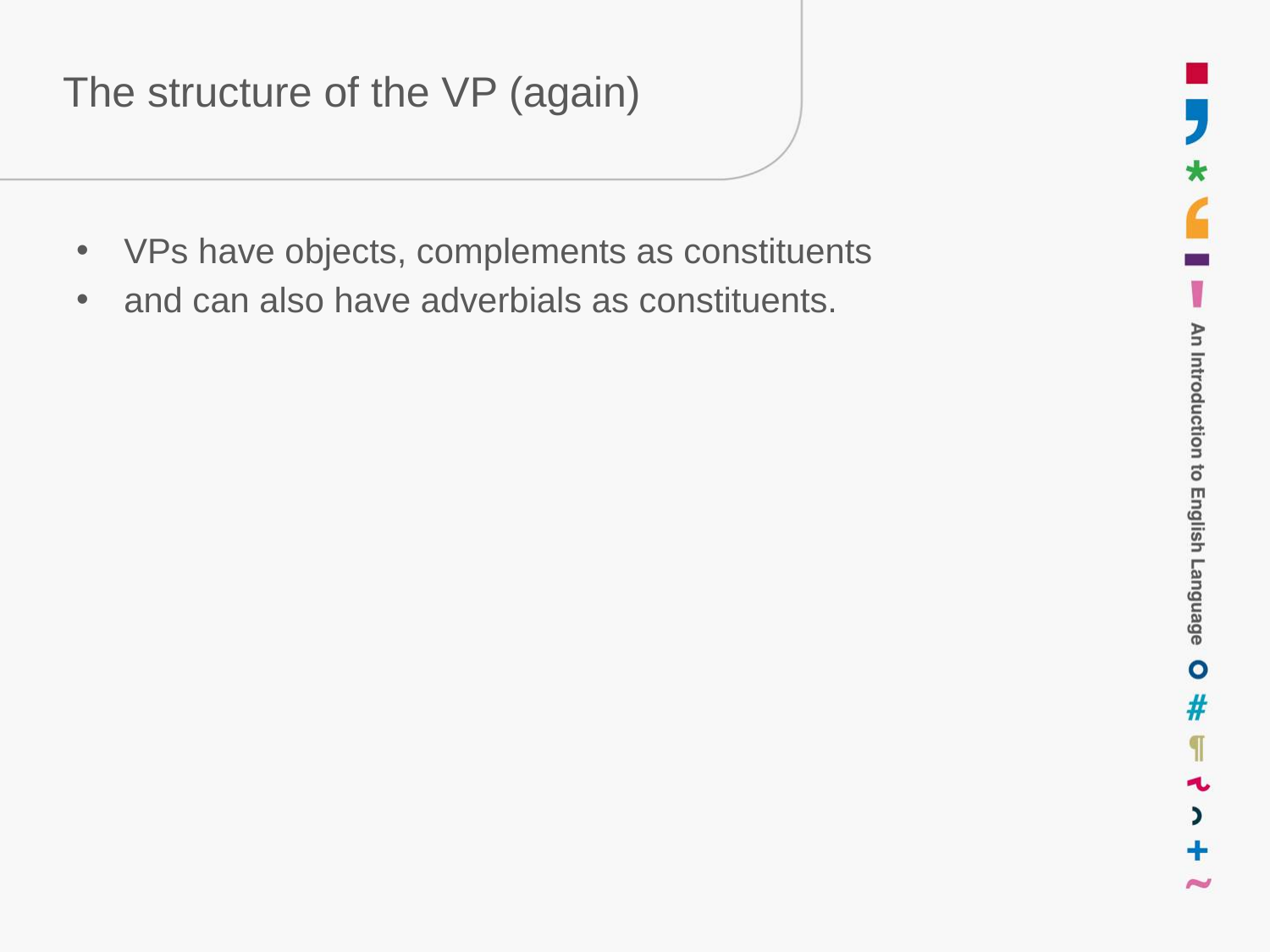

# The structure of the VP (again)
VPs have objects, complements as constituents
and can also have adverbials as constituents.